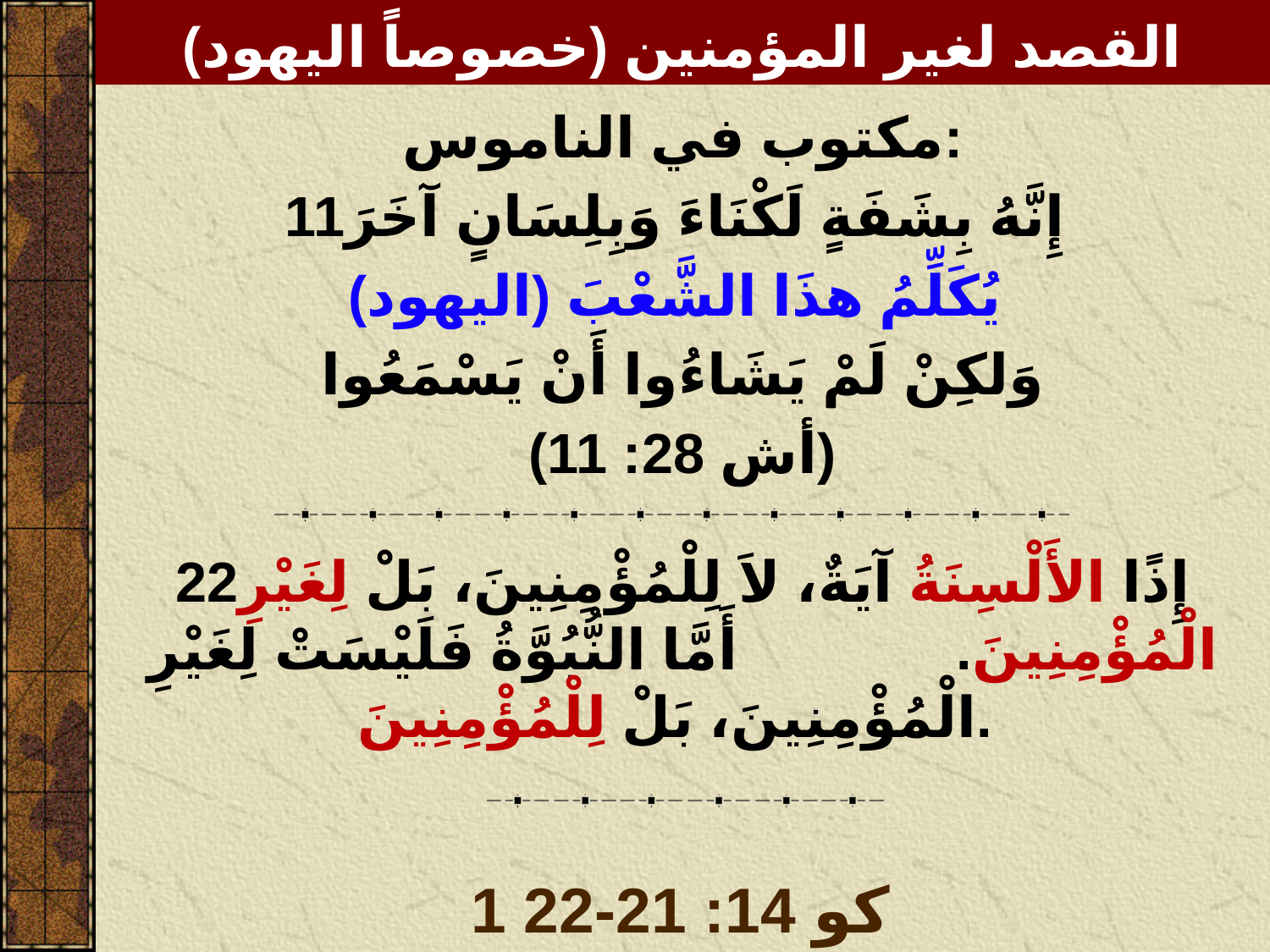

القصد لغير المؤمنين (خصوصاً اليهود)
مكتوب في الناموس:
11إِنَّهُ بِشَفَةٍ لَكْنَاءَ وَبِلِسَانٍ آخَرَ
يُكَلِّمُ هذَا الشَّعْبَ (اليهود)
وَلكِنْ لَمْ يَشَاءُوا أَنْ يَسْمَعُوا
(أش 28: 11)

22إِذًا الأَلْسِنَةُ آيَةٌ، لاَ لِلْمُؤْمِنِينَ، بَلْ لِغَيْرِ الْمُؤْمِنِينَ.              أَمَّا النُّبُوَّةُ فَلَيْسَتْ لِغَيْرِ الْمُؤْمِنِينَ، بَلْ لِلْمُؤْمِنِينَ.
1 كو 14: 21-22